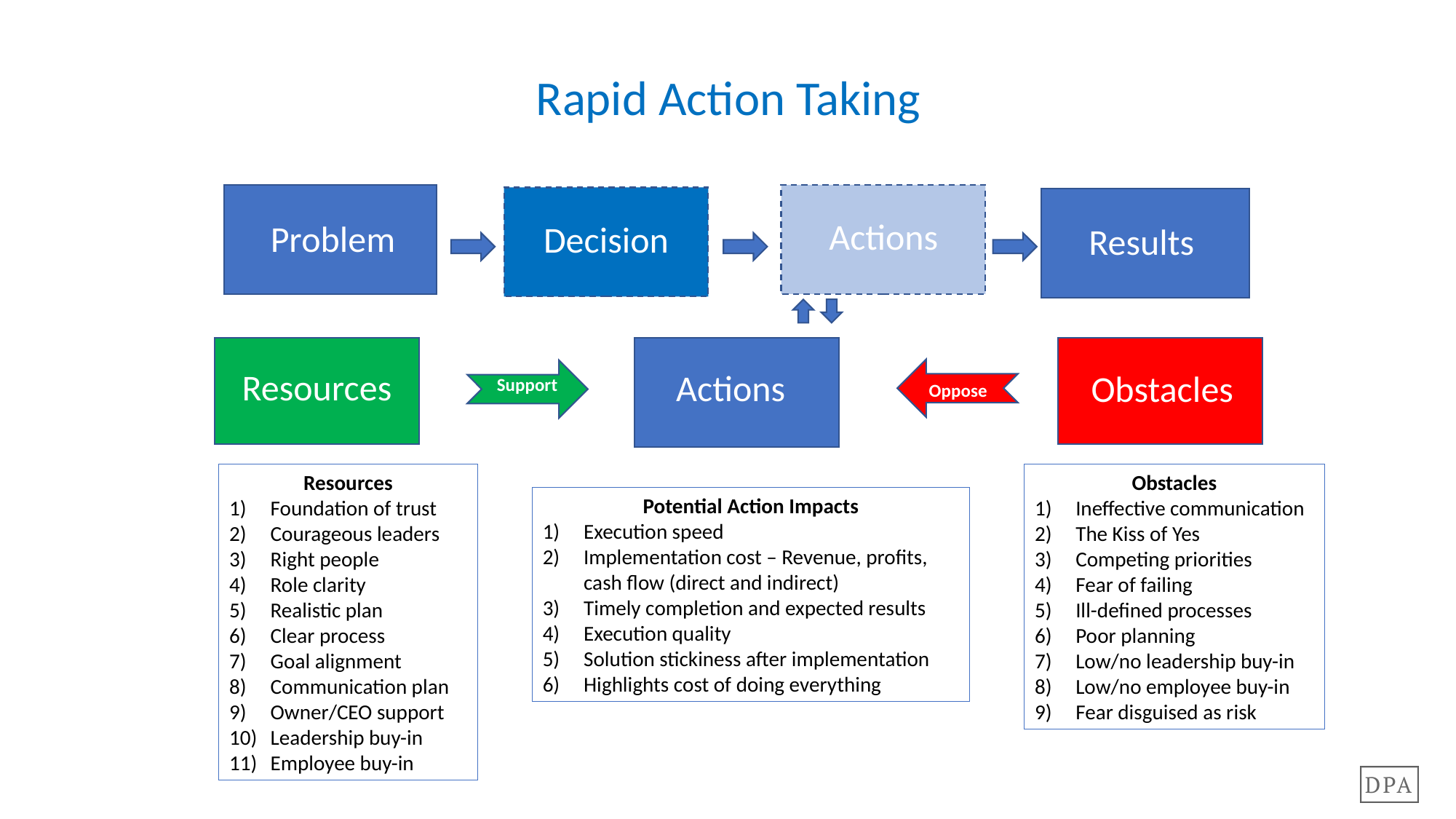

# Rapid Action Taking

Actions
Problem
Actions
Decision
Results

Resources

Actions

Obstacles
Support
Oppose
Resources
Foundation of trust
Courageous leaders
Right people
Role clarity
Realistic plan
Clear process
Goal alignment
Communication plan
Owner/CEO support
Leadership buy-in
Employee buy-in
Obstacles
Ineffective communication
The Kiss of Yes
Competing priorities
Fear of failing
Ill-defined processes
Poor planning
Low/no leadership buy-in
Low/no employee buy-in
Fear disguised as risk
Potential Action Impacts
Execution speed
Implementation cost – Revenue, profits, cash flow (direct and indirect)
Timely completion and expected results
Execution quality
Solution stickiness after implementation
Highlights cost of doing everything